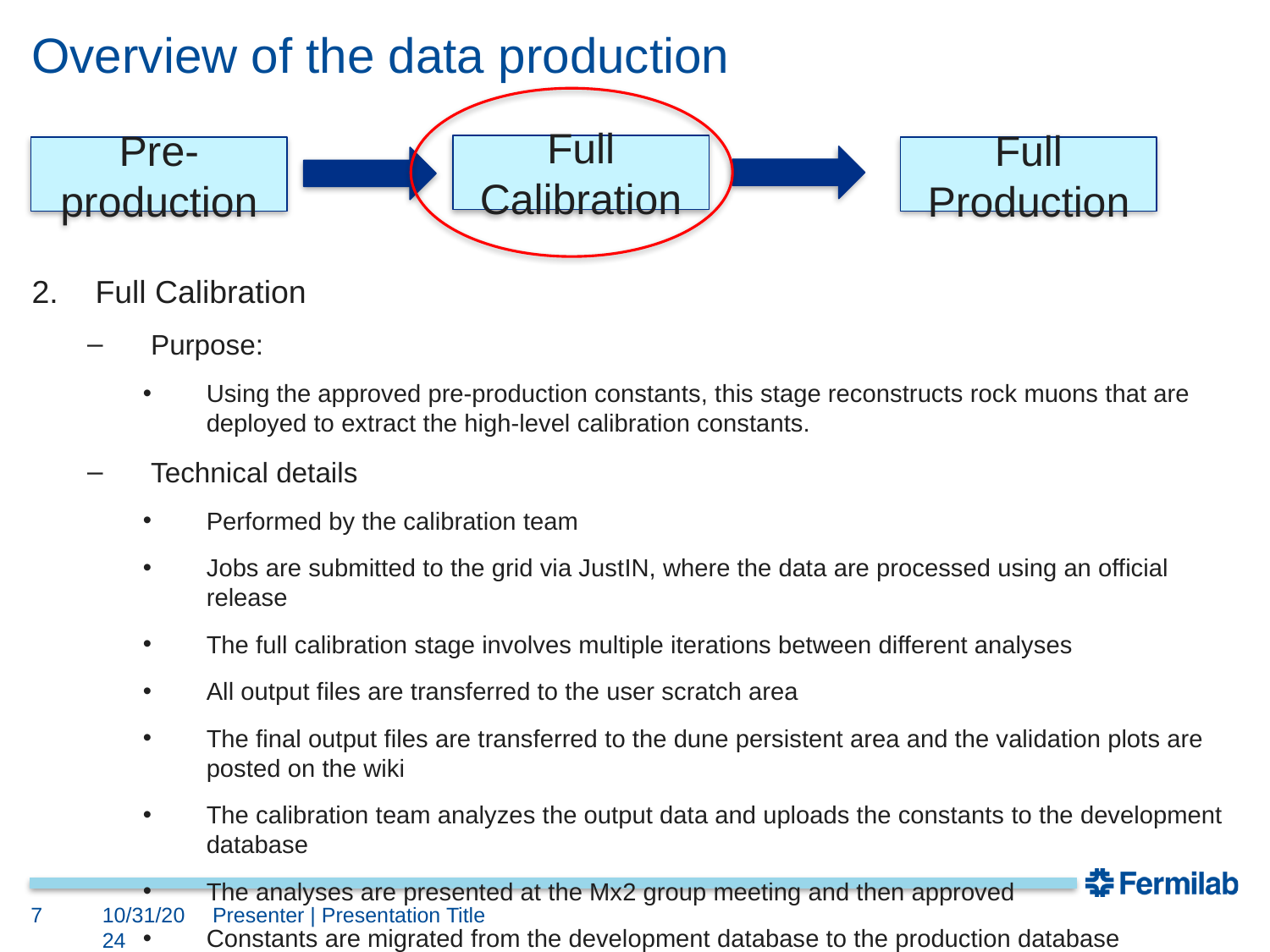

# Overview of the data production

Full Calibration
Pre-production
Full Production

Full Calibration
Purpose:
Using the approved pre-production constants, this stage reconstructs rock muons that are deployed to extract the high-level calibration constants.
Technical details
Performed by the calibration team
Jobs are submitted to the grid via JustIN, where the data are processed using an official release
The full calibration stage involves multiple iterations between different analyses
All output files are transferred to the user scratch area
The final output files are transferred to the dune persistent area and the validation plots are posted on the wiki
The calibration team analyzes the output data and uploads the constants to the development database
The analyses are presented at the Mx2 group meeting and then approved
Constants are migrated from the development database to the production database
7
10/31/2024
Presenter | Presentation Title